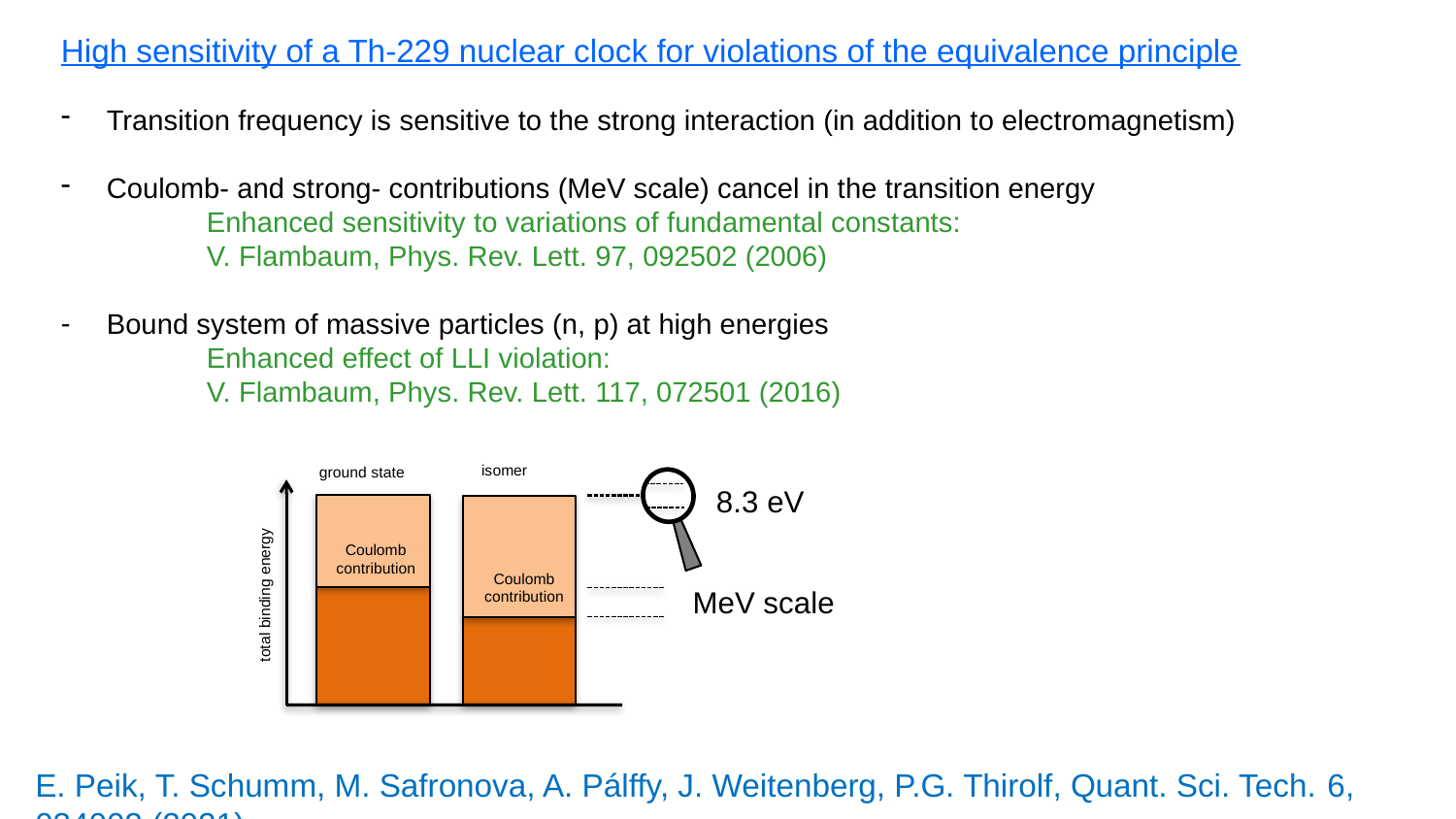

High sensitivity of a Th-229 nuclear clock for violations of the equivalence principle

Transition frequency is sensitive to the strong interaction (in addition to electromagnetism)

Coulomb- and strong- contributions (MeV scale) cancel in the transition energy
	Enhanced sensitivity to variations of fundamental constants:
	V. Flambaum, Phys. Rev. Lett. 97, 092502 (2006)

Bound system of massive particles (n, p) at high energies
	Enhanced effect of LLI violation:
	V. Flambaum, Phys. Rev. Lett. 117, 072501 (2016)

isomer
ground state

8.3 eV

Coulomb contribution
Coulomb contribution
total binding energy
   MeV scale

E. Peik, T. Schumm, M. Safronova, A. Pálffy, J. Weitenberg, P.G. Thirolf, Quant. Sci. Tech. 6, 034002 (2021)